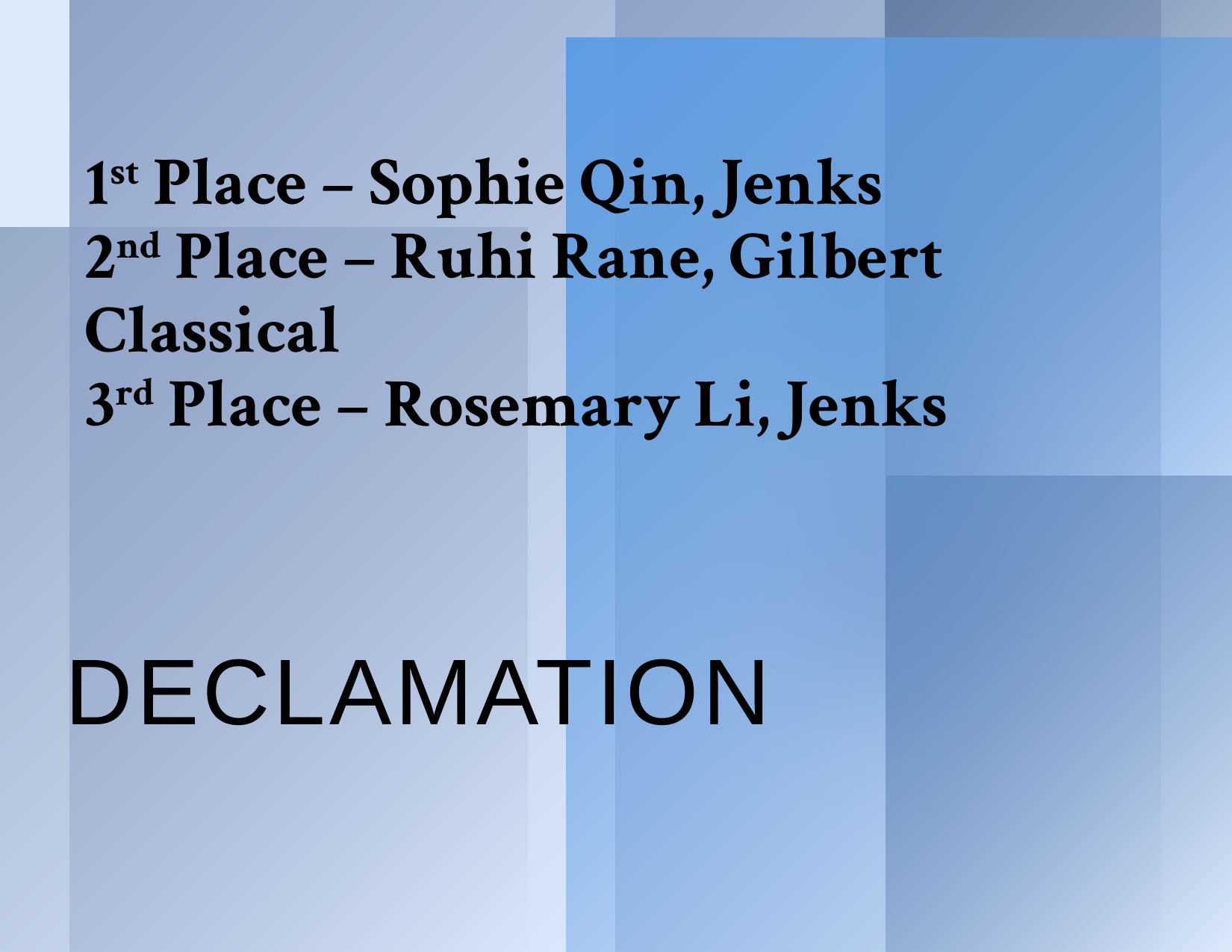

# 1st Place – Sophie Qin, Jenks 2nd Place – Ruhi Rane, Gilbert Classical 3rd Place – Rosemary Li, Jenks
Declamation